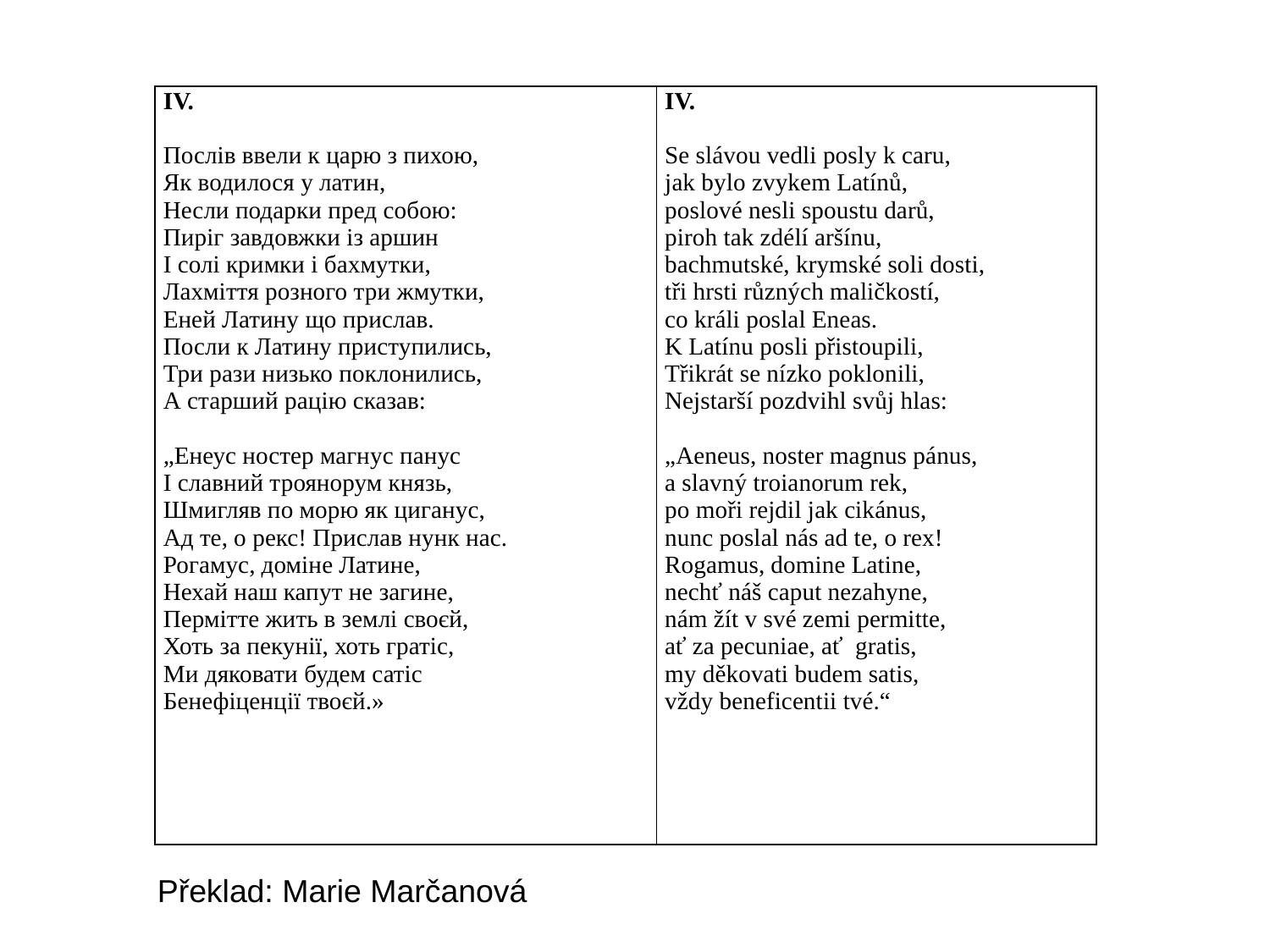

| IV.   Послів ввели к царю з пихою, Як водилося у латин, Несли подарки пред собою: Пиріг завдовжки із аршин І солі кримки і бахмутки, Лахміття розного три жмутки, Еней Латину що прислав. Посли к Латину приступились, Три рази низько поклонились, А старший рацію сказав:   „Енеус ностер магнус панус І славний троянорум князь, Шмигляв по морю як циганус, Ад те, о рекс! Прислав нунк нас. Рогамус, доміне Латине, Нехай наш капут не загине, Пермітте жить в землі своєй, Хоть за пекунії, хоть гратіс, Ми дяковати будем сатіс Бенефіценції твоєй.» | IV.   Se slávou vedli posly k caru, jak bylo zvykem Latínů, poslové nesli spoustu darů, piroh tak zdélí aršínu, bachmutské, krymské soli dosti, tři hrsti různých maličkostí, co králi poslal Eneas. K Latínu posli přistoupili, Třikrát se nízko poklonili, Nejstarší pozdvihl svůj hlas:   „Aeneus, noster magnus pánus, a slavný troianorum rek, po moři rejdil jak cikánus, nunc poslal nás ad te, o rex! Rogamus, domine Latine, nechť náš caput nezahyne, nám žít v své zemi permitte, ať za pecuniae, ať gratis, my děkovati budem satis, vždy beneficentii tvé.“ |
| --- | --- |
Překlad: Marie Marčanová